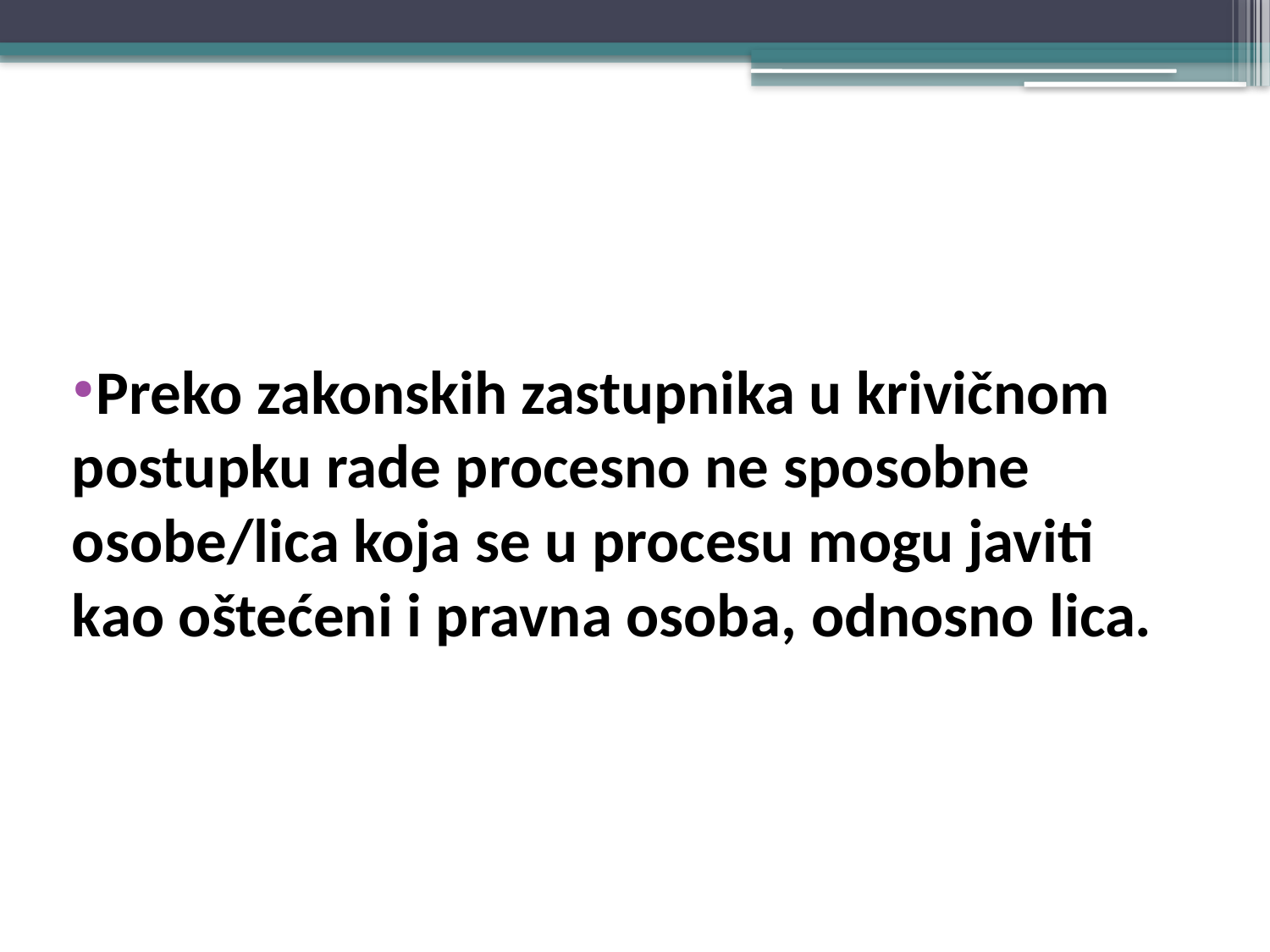

#
Preko zakonskih zastupnika u krivičnom postupku rade procesno ne sposobne osobe/lica koja se u procesu mogu javiti kao oštećeni i pravna osoba, odnosno lica.